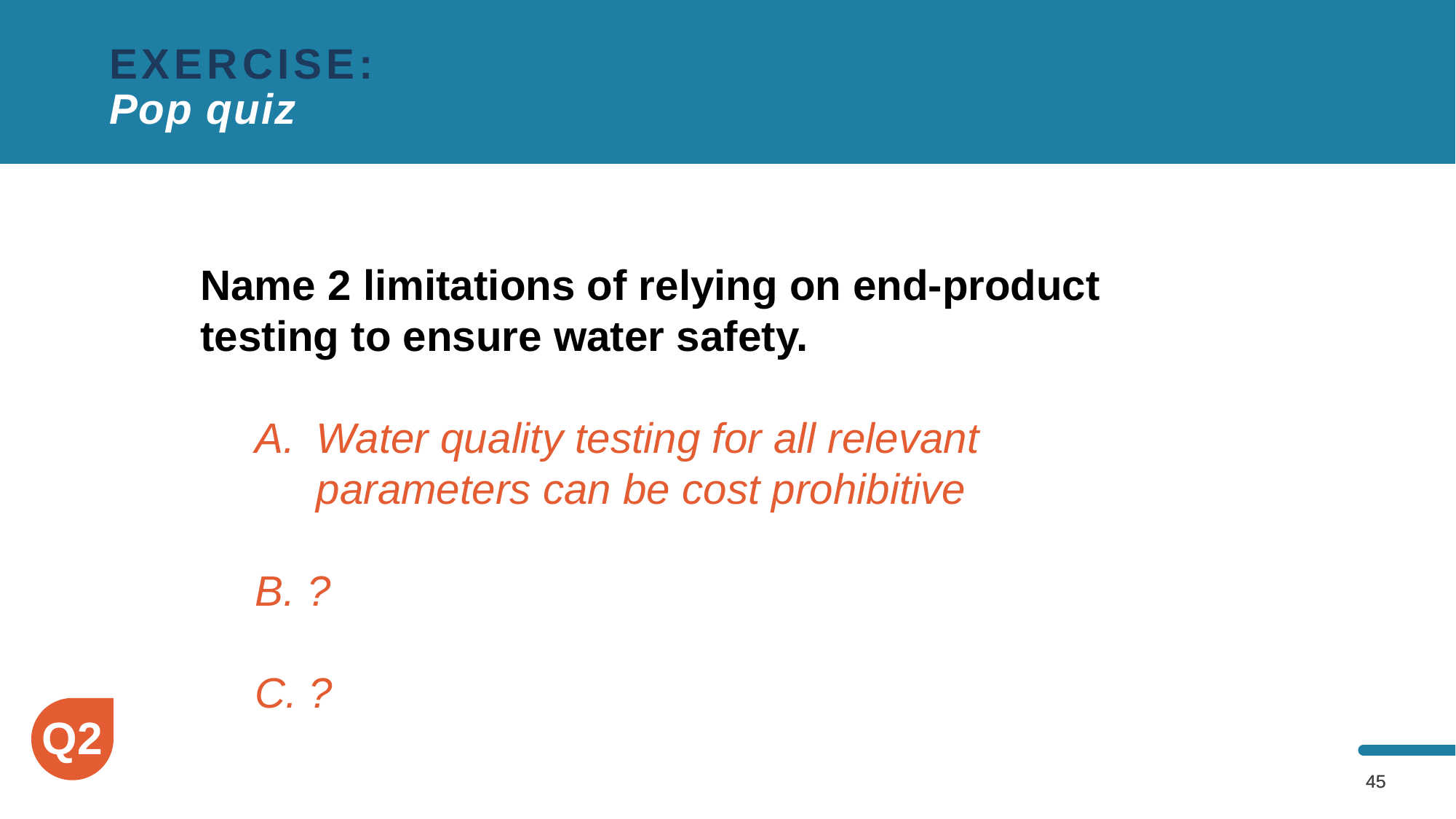

EXERCISE:
Pop quiz
Name 2 limitations of relying on end-product testing to ensure water safety.

Water quality testing for all relevant parameters can be cost prohibitive

 ?

 ?

Q2